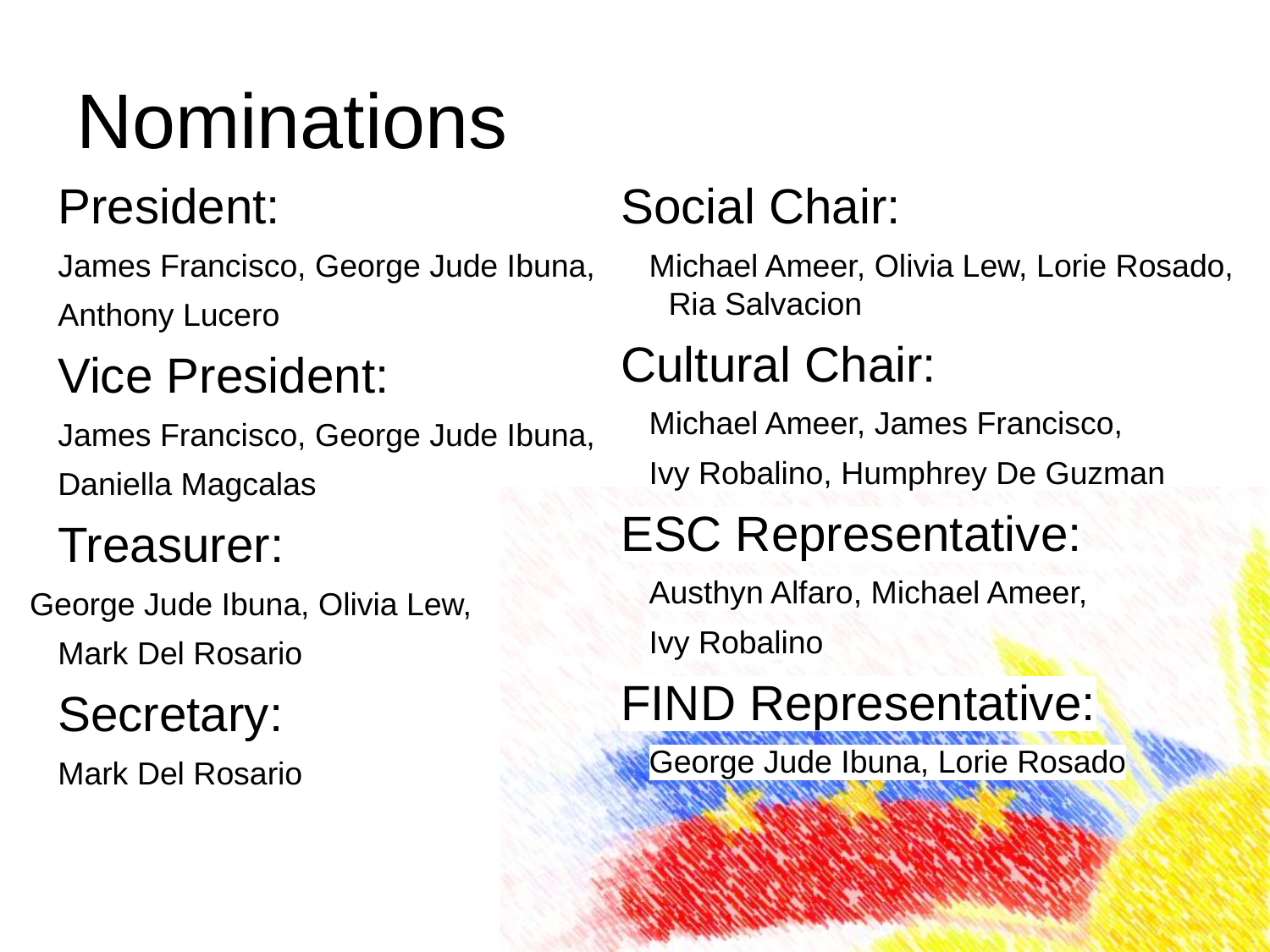

# Nominations
President:
James Francisco, George Jude Ibuna,
Anthony Lucero
Vice President:
James Francisco, George Jude Ibuna,
Daniella Magcalas
Treasurer:
George Jude Ibuna, Olivia Lew,
Mark Del Rosario
Secretary:
Mark Del Rosario
Social Chair:
Michael Ameer, Olivia Lew, Lorie Rosado,  Ria Salvacion
Cultural Chair:
Michael Ameer, James Francisco,
Ivy Robalino, Humphrey De Guzman
ESC Representative:
Austhyn Alfaro, Michael Ameer,
Ivy Robalino
FIND Representative:
George Jude Ibuna, Lorie Rosado